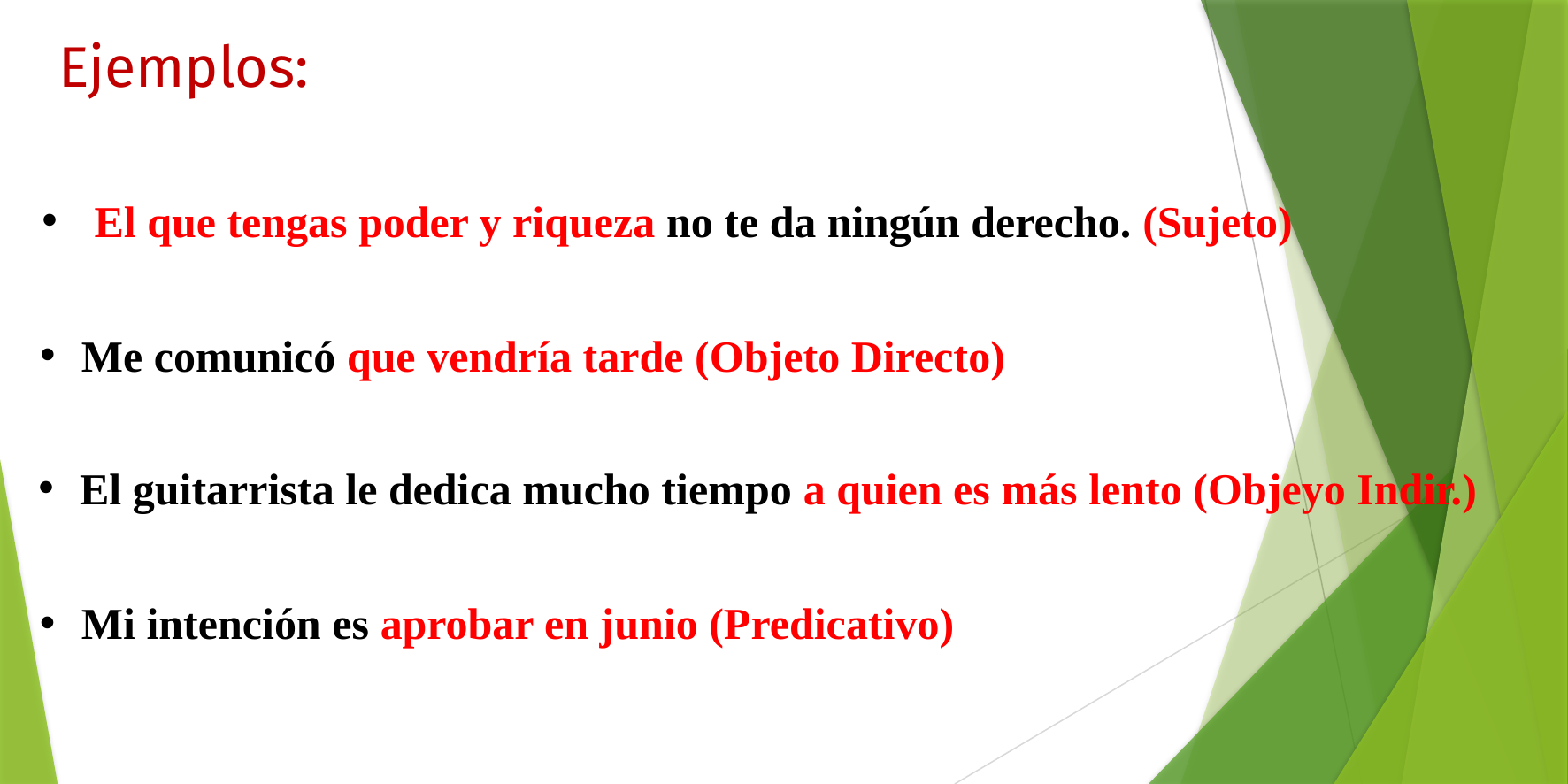

Ejemplos:
 El que tengas poder y riqueza no te da ningún derecho. (Sujeto)
Me comunicó que vendría tarde (Objeto Directo)
El guitarrista le dedica mucho tiempo a quien es más lento (Objeyo Indir.)
Mi intención es aprobar en junio (Predicativo)